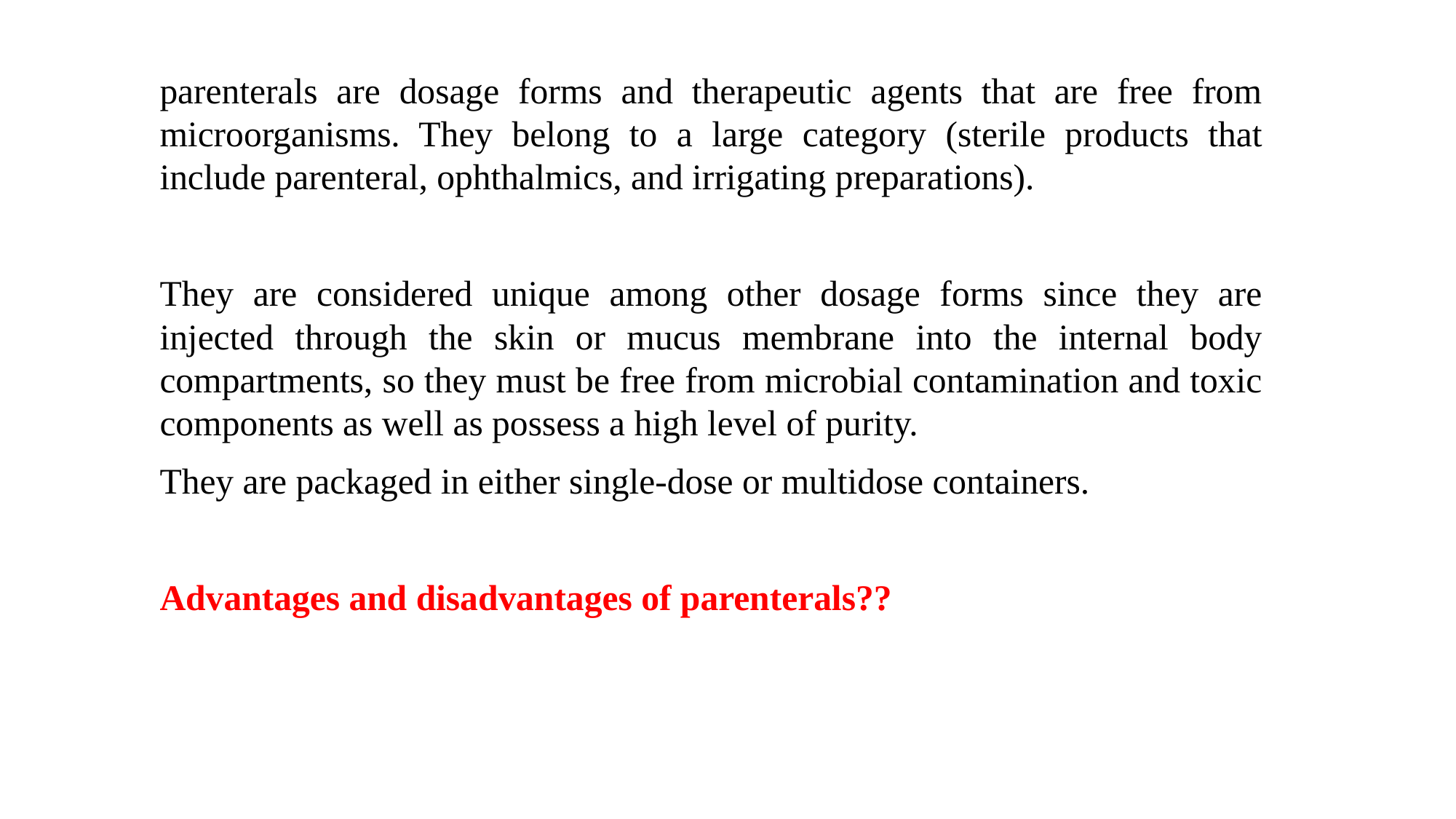

#
parenterals are dosage forms and therapeutic agents that are free from microorganisms. They belong to a large category (sterile products that include parenteral, ophthalmics, and irrigating preparations).

They are considered unique among other dosage forms since they are injected through the skin or mucus membrane into the internal body compartments, so they must be free from microbial contamination and toxic components as well as possess a high level of purity.
They are packaged in either single-dose or multidose containers.

Advantages and disadvantages of parenterals??